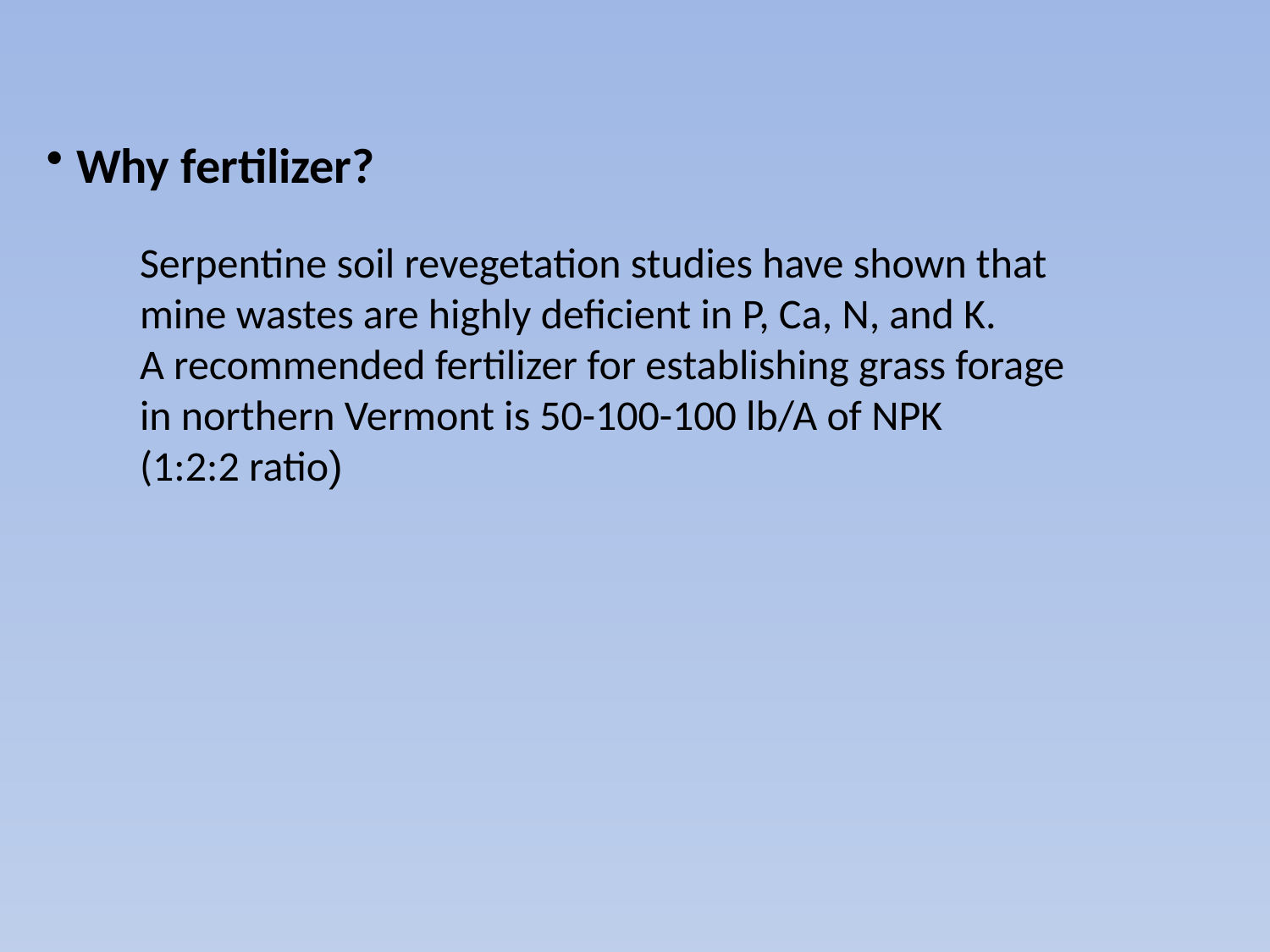

Why fertilizer?

	Serpentine soil revegetation studies have shown that
	mine wastes are highly deficient in P, Ca, N, and K.
	A recommended fertilizer for establishing grass forage
	in northern Vermont is 50-100-100 lb/A of NPK
	(1:2:2 ratio)